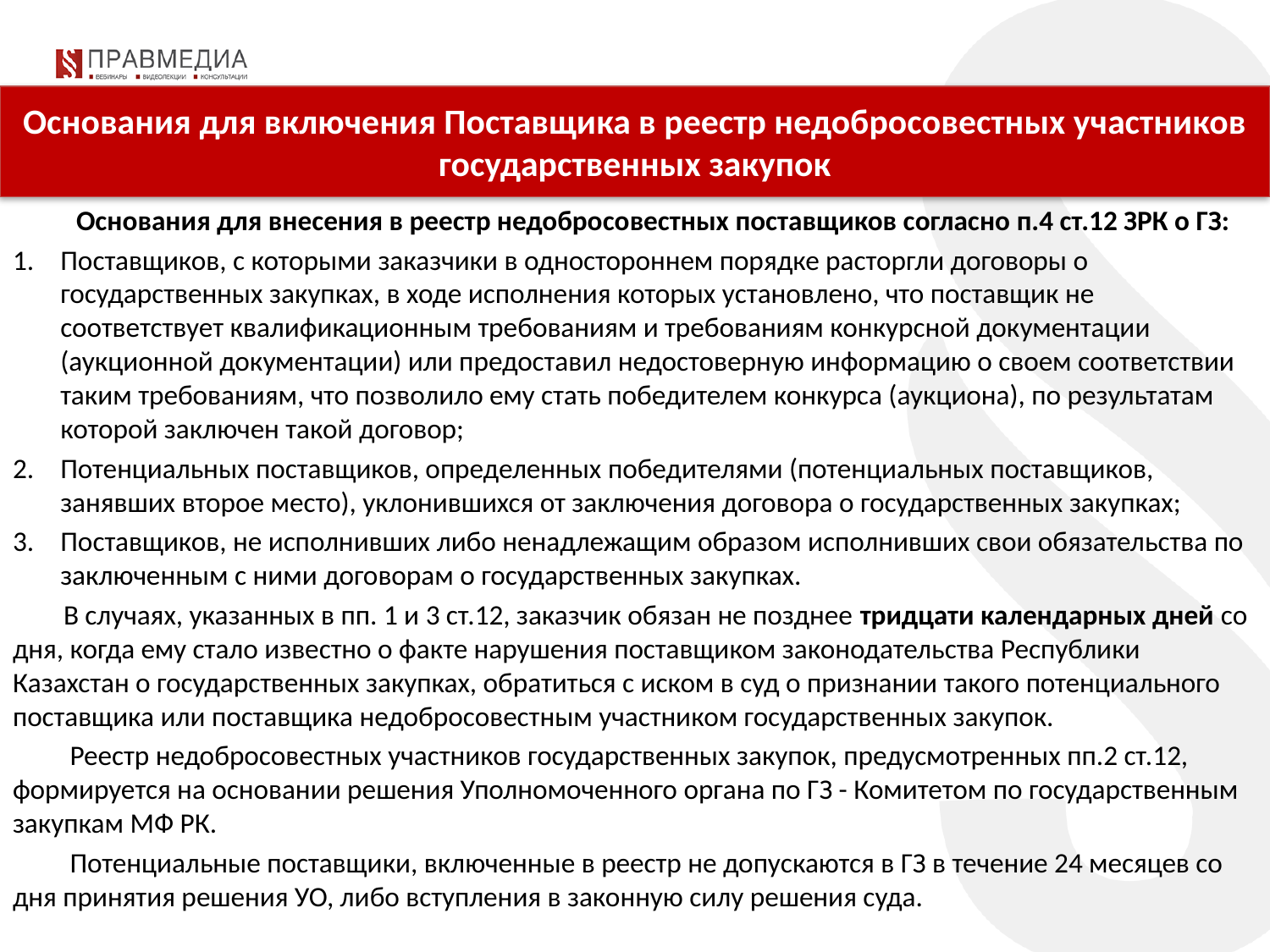

# Основания для включения Поставщика в реестр недобросовестных участников государственных закупок
          Основания для внесения в реестр недобросовестных поставщиков согласно п.4 ст.12 ЗРК о ГЗ:
Поставщиков, с которыми заказчики в одностороннем порядке расторгли договоры о государственных закупках, в ходе исполнения которых установлено, что поставщик не соответствует квалификационным требованиям и требованиям конкурсной документации (аукционной документации) или предоставил недостоверную информацию о своем соответствии таким требованиям, что позволило ему стать победителем конкурса (аукциона), по результатам которой заключен такой договор;
Потенциальных поставщиков, определенных победителями (потенциальных поставщиков, занявших второе место), уклонившихся от заключения договора о государственных закупках;
Поставщиков, не исполнивших либо ненадлежащим образом исполнивших свои обязательства по заключенным с ними договорам о государственных закупках.
        В случаях, указанных в пп. 1 и 3 ст.12, заказчик обязан не позднее тридцати календарных дней со дня, когда ему стало известно о факте нарушения поставщиком законодательства Республики Казахстан о государственных закупках, обратиться с иском в суд о признании такого потенциального поставщика или поставщика недобросовестным участником государственных закупок.
         Реестр недобросовестных участников государственных закупок, предусмотренных пп.2 ст.12, формируется на основании решения Уполномоченного органа по ГЗ - Комитетом по государственным закупкам МФ РК.
         Потенциальные поставщики, включенные в реестр не допускаются в ГЗ в течение 24 месяцев со дня принятия решения УО, либо вступления в законную силу решения суда.